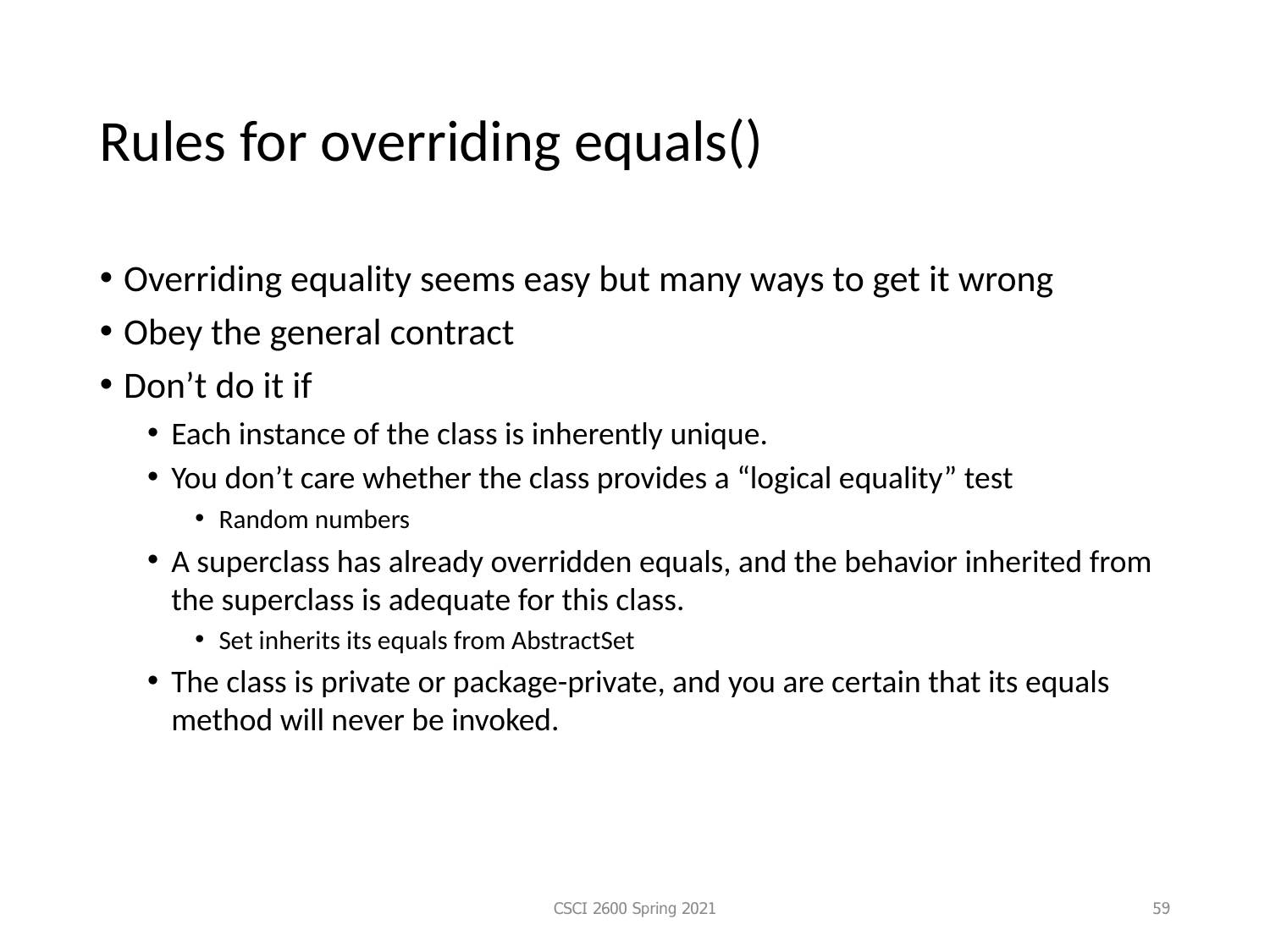

Rules for overriding equals()
Overriding equality seems easy but many ways to get it wrong
Obey the general contract
Don’t do it if
Each instance of the class is inherently unique.
You don’t care whether the class provides a “logical equality” test
Random numbers
A superclass has already overridden equals, and the behavior inherited from the superclass is adequate for this class.
Set inherits its equals from AbstractSet
The class is private or package-private, and you are certain that its equals method will never be invoked.

CSCI 2600 Spring 2021
59